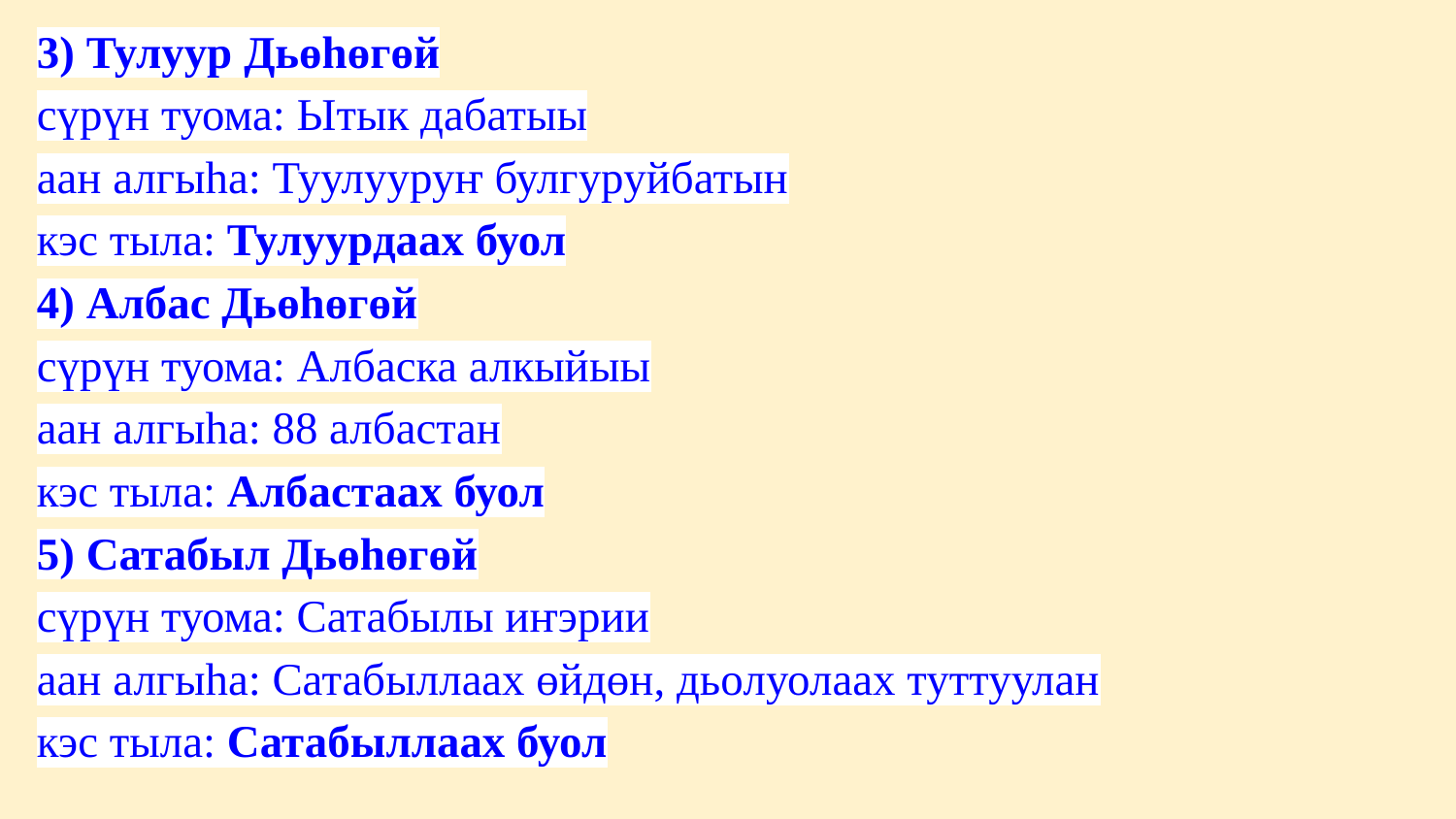

3) Тулуур Дьөһөгөй
сүрүн туома: Ытык дабатыы
аан алгыһа: Туулууруҥ булгуруйбатын
кэс тыла: Тулуурдаах буол
4) Албас Дьөһөгөй
сүрүн туома: Албаска алкыйыы
аан алгыһа: 88 албастан
кэс тыла: Албастаах буол
5) Сатабыл Дьөһөгөй
сүрүн туома: Сатабылы иҥэрии
аан алгыһа: Сатабыллаах өйдөн, дьолуолаах туттуулан
кэс тыла: Сатабыллаах буол